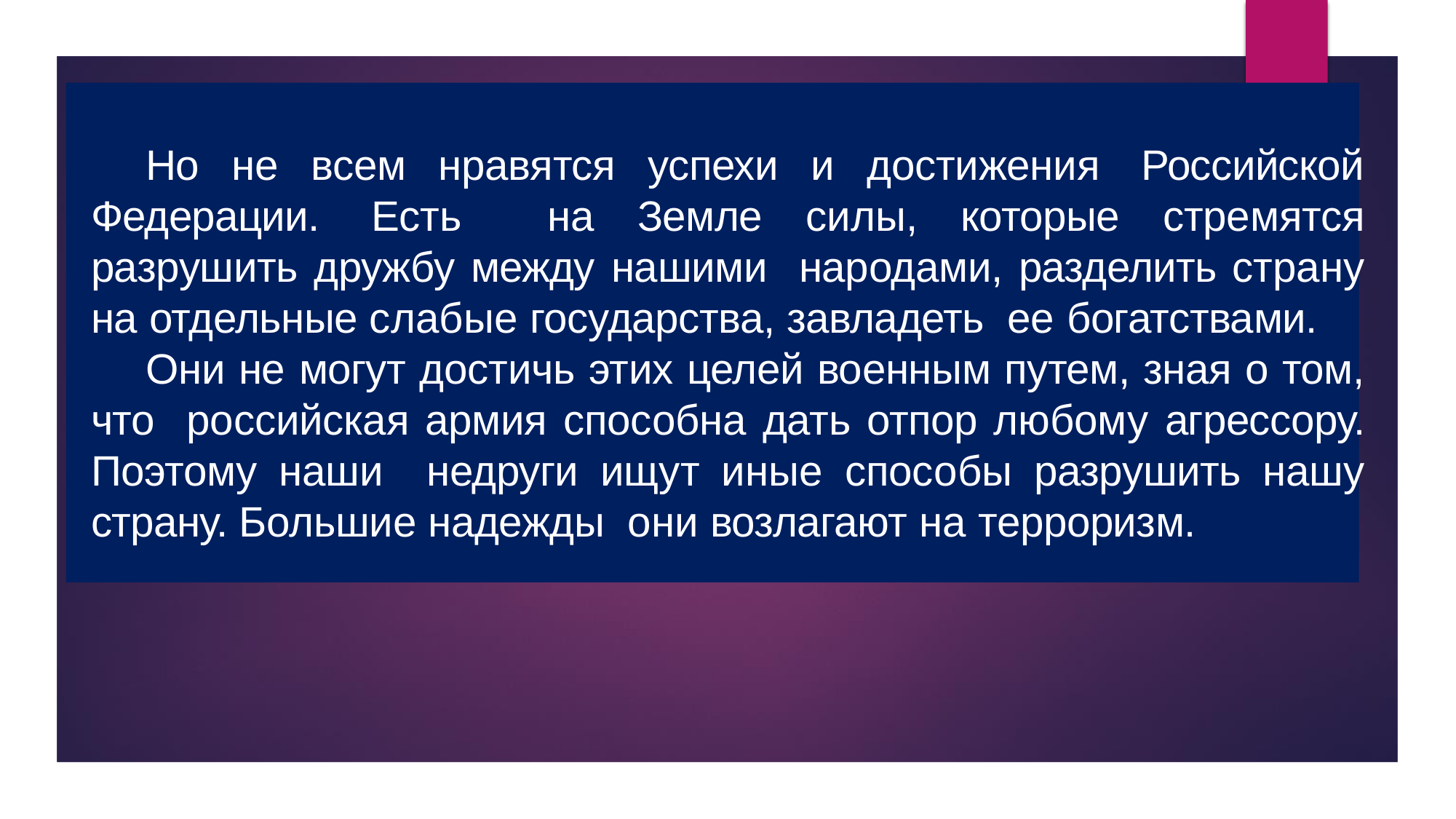

Но не всем нравятся успехи и достижения Российской Федерации. Есть  на Земле силы, которые стремятся разрушить дружбу между нашими  народами, разделить страну на отдельные слабые государства, завладеть  ее богатствами.
Они не могут достичь этих целей военным путем, зная о том, что  российская армия способна дать отпор любому агрессору. Поэтому наши  недруги ищут иные способы разрушить нашу страну. Большие надежды  они возлагают на терроризм.